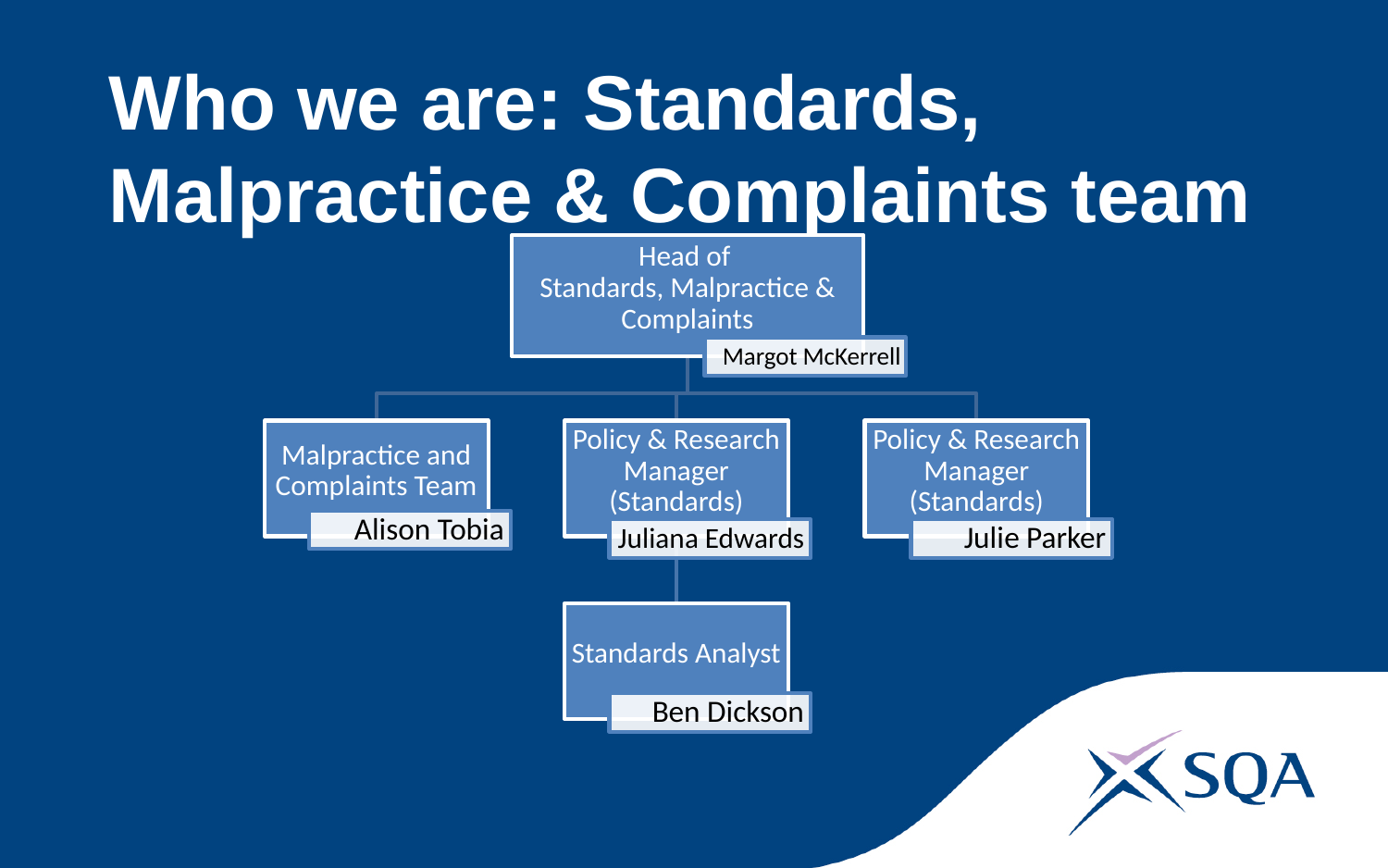

# Who we are: Standards, Malpractice & Complaints team

Head of
Standards, Malpractice & Complaints
Margot McKerrell
Policy & Research Manager (Standards)
Julie Parker
Policy & Research Manager (Standards)
Juliana Edwards
Standards Analyst
Ben Dickson
Malpractice and Complaints Team
Alison Tobia